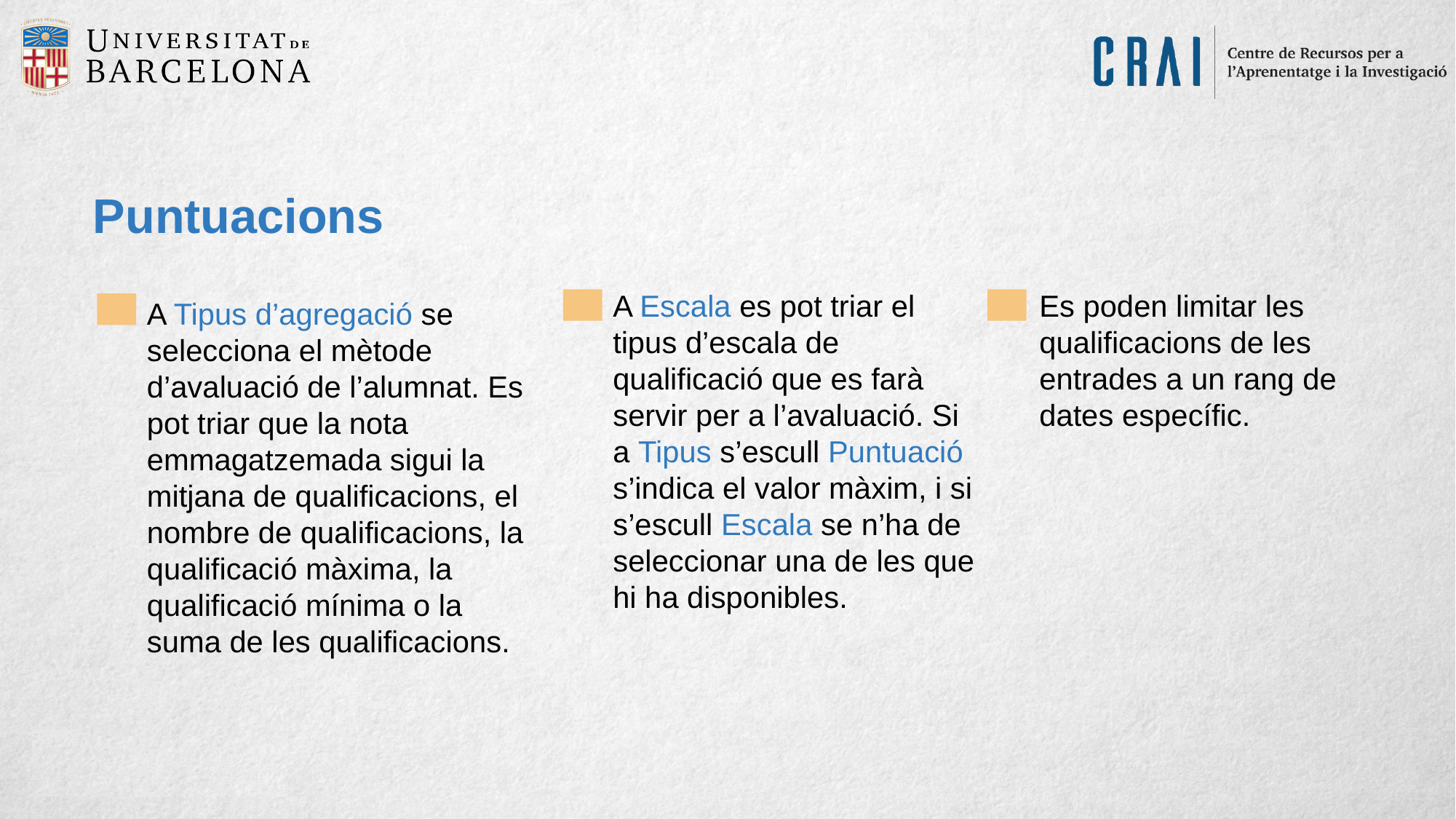

Puntuacions
A Escala es pot triar el tipus d’escala de qualificació que es farà servir per a l’avaluació. Si a Tipus s’escull Puntuació s’indica el valor màxim, i si s’escull Escala se n’ha de seleccionar una de les que hi ha disponibles.

Es poden limitar les qualificacions de les entrades a un rang de dates específic.

A Tipus d’agregació se selecciona el mètode d’avaluació de l’alumnat. Es pot triar que la nota emmagatzemada sigui la mitjana de qualificacions, el nombre de qualificacions, la qualificació màxima, la qualificació mínima o la suma de les qualificacions.